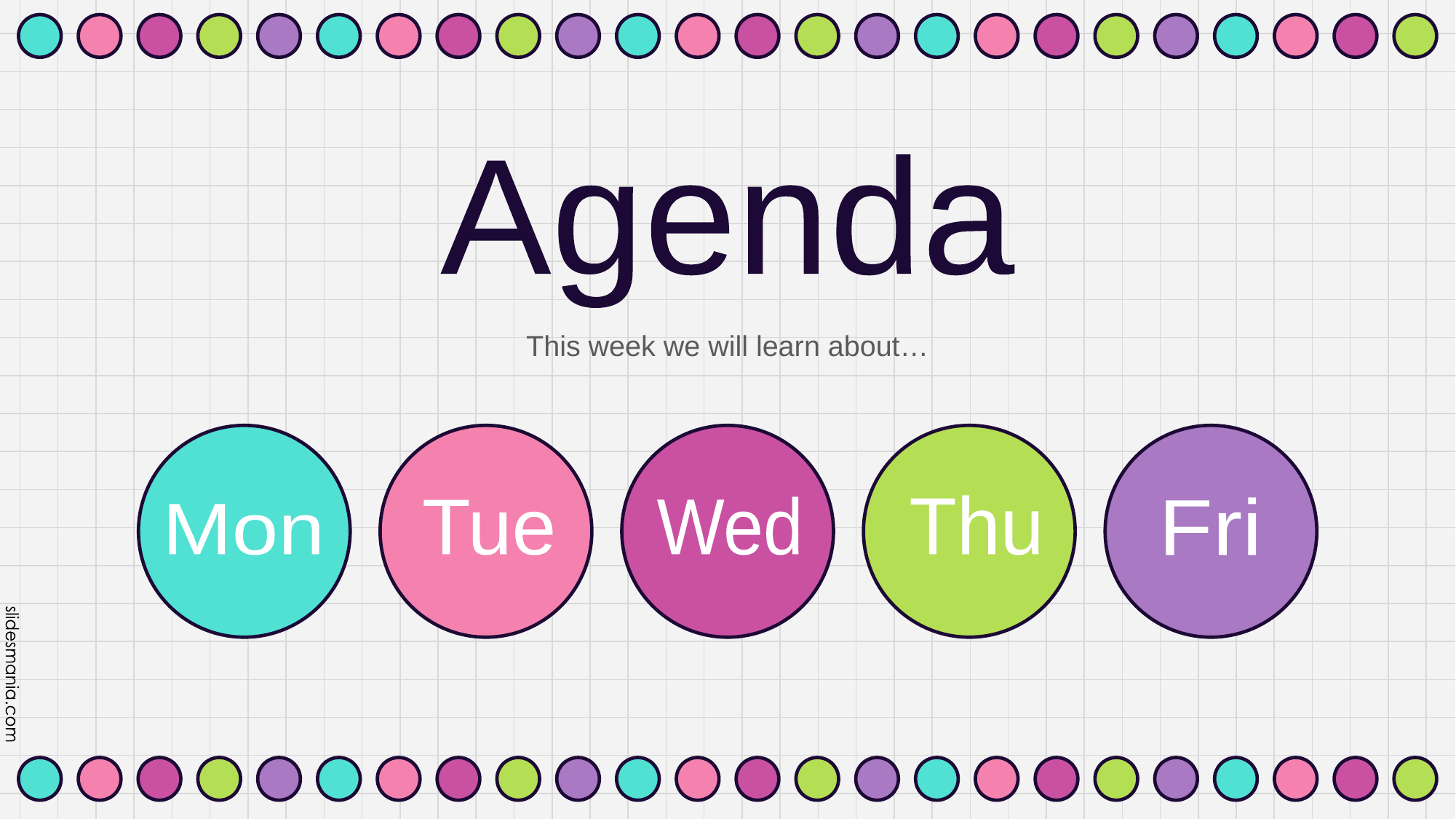

Agenda
This week we will learn about…

Thu
Wed
Fri
Tue
Mon